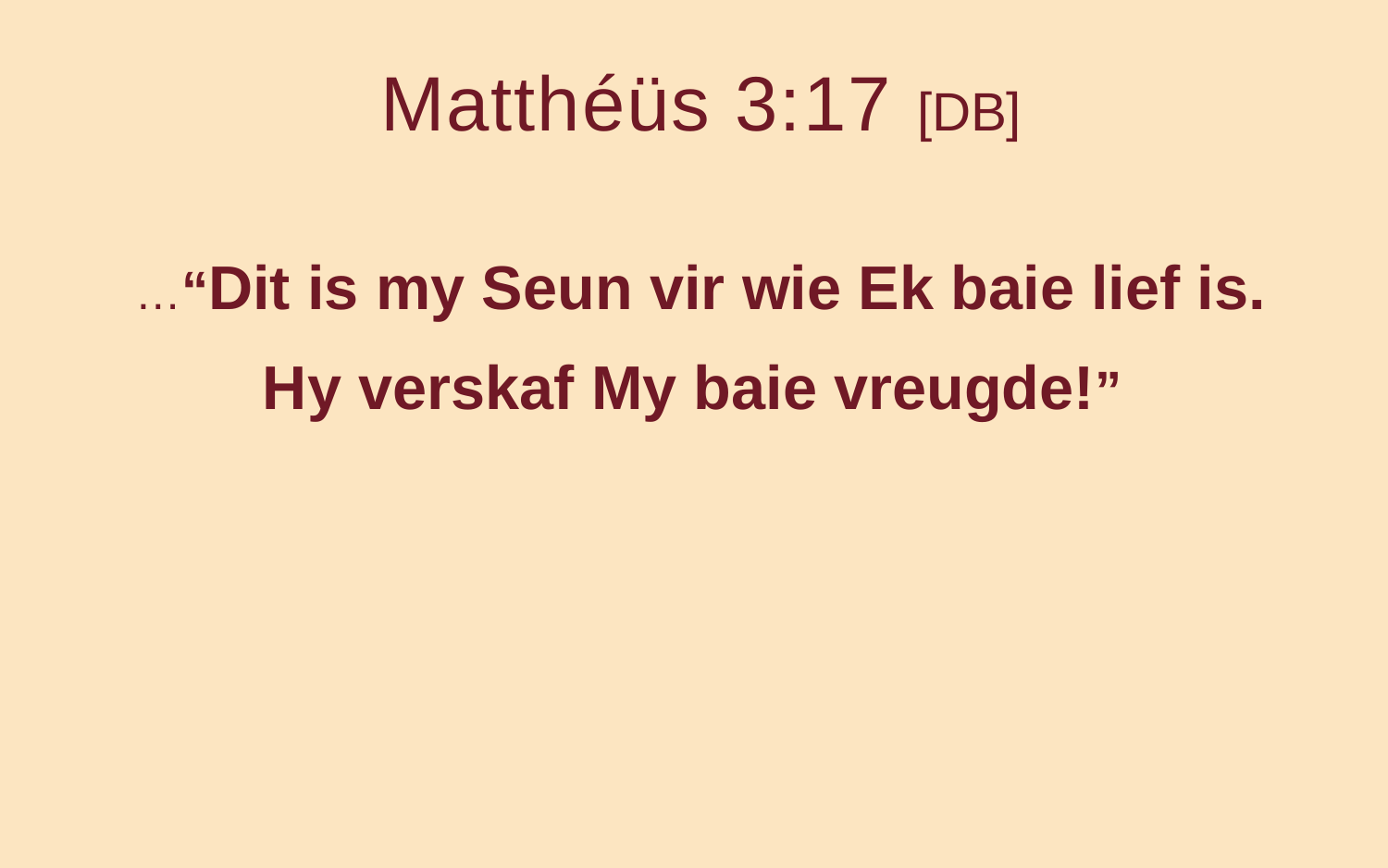

# Matthéüs 3:17 [DB]

…“Dit is my Seun vir wie Ek baie lief is.
Hy verskaf My baie vreugde!”